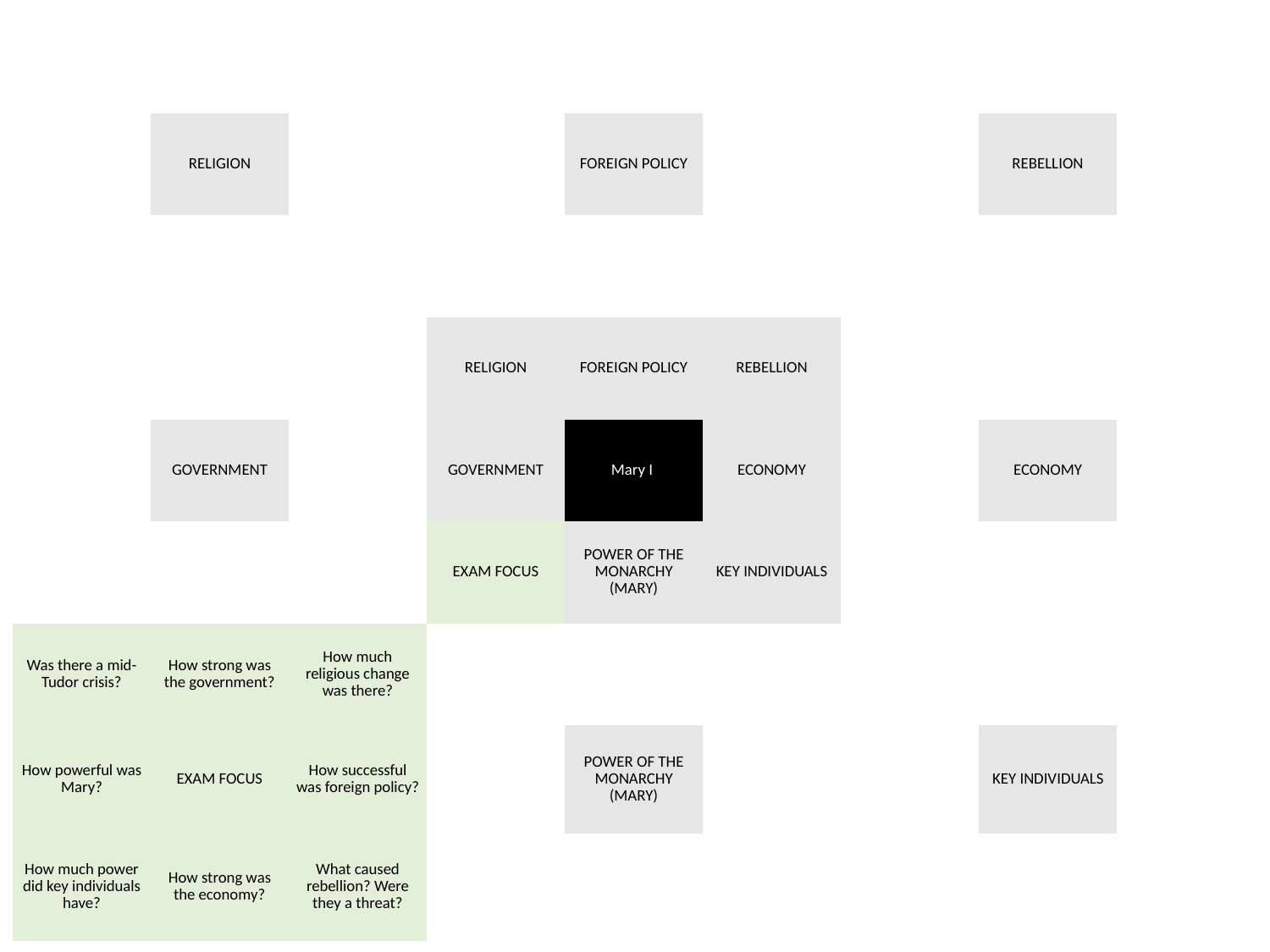

|  |  |  |  |  |  |  |  |  |
| --- | --- | --- | --- | --- | --- | --- | --- | --- |
|  | RELIGION |  |  | FOREIGN POLICY |  |  | REBELLION |  |
|  |  |  |  |  |  |  |  |  |
|  |  |  | RELIGION | FOREIGN POLICY | REBELLION |  |  |  |
|  | GOVERNMENT |  | GOVERNMENT | Mary I | ECONOMY |  | ECONOMY |  |
|  |  |  | EXAM FOCUS | POWER OF THE MONARCHY (MARY) | KEY INDIVIDUALS |  |  |  |
| Was there a mid-Tudor crisis? | How strong was the government? | How much religious change was there? |  |  |  |  |  |  |
| How powerful was Mary? | EXAM FOCUS | How successful was foreign policy? |  | POWER OF THE MONARCHY (MARY) |  |  | KEY INDIVIDUALS |  |
| How much power did key individuals have? | How strong was the economy? | What caused rebellion? Were they a threat? |  |  |  |  |  |  |